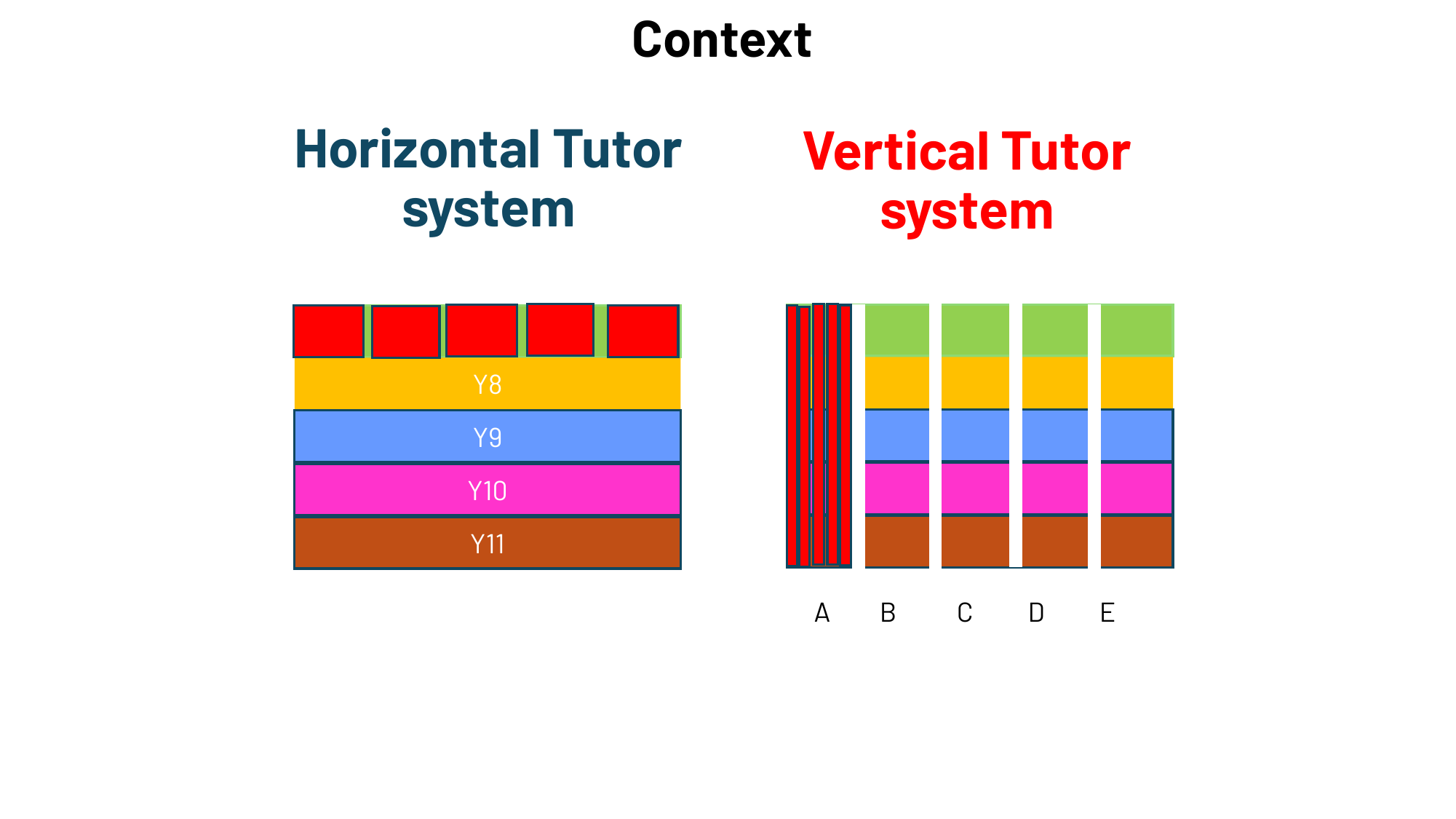

# Context
Horizontal Tutor system
Vertical Tutor system

Y7

Y8

Y9

Y10

Y11
   A         B           C          D          E